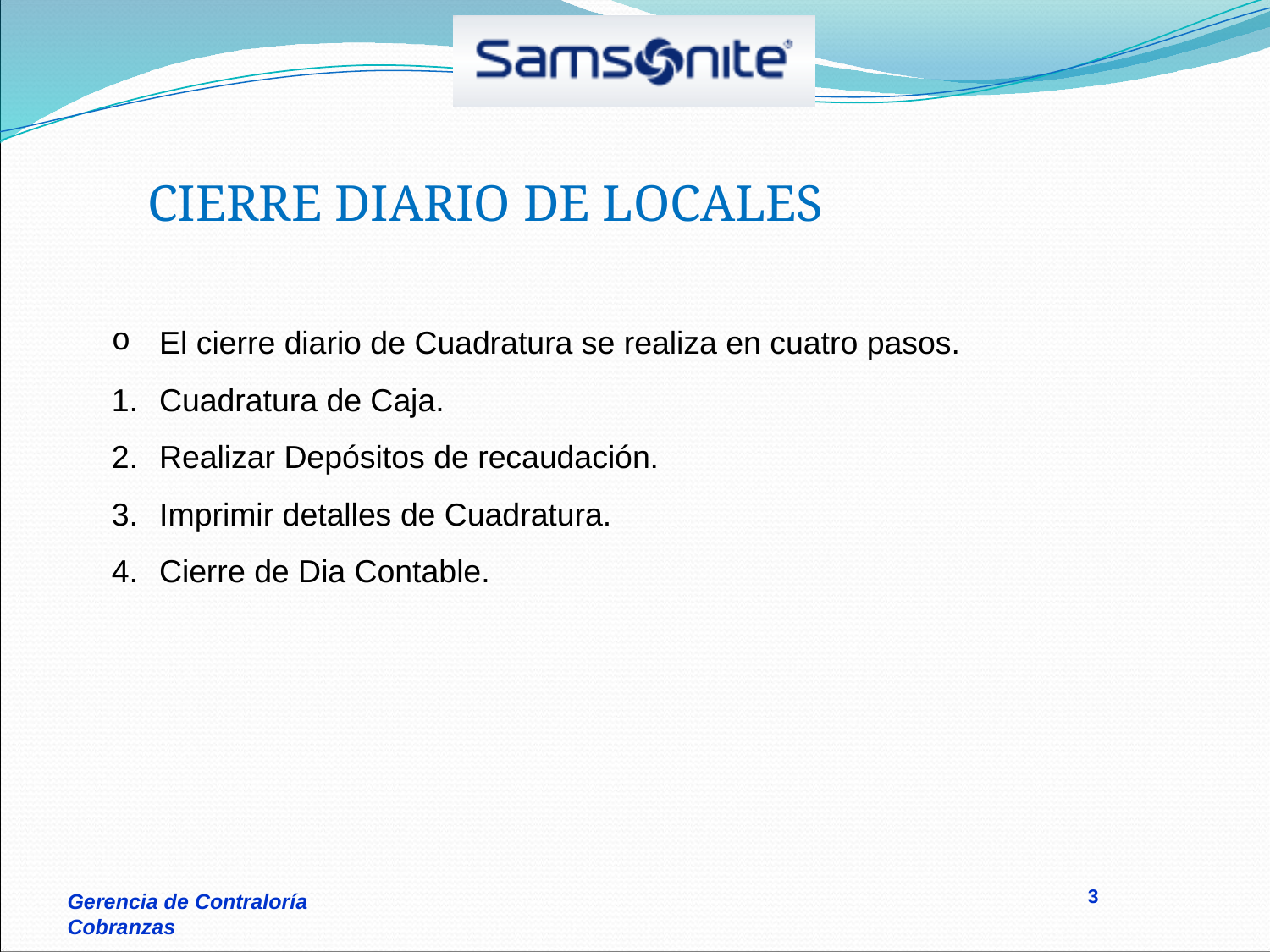

CIERRE DIARIO DE LOCALES
El cierre diario de Cuadratura se realiza en cuatro pasos.
Cuadratura de Caja.
Realizar Depósitos de recaudación.
Imprimir detalles de Cuadratura.
Cierre de Dia Contable.